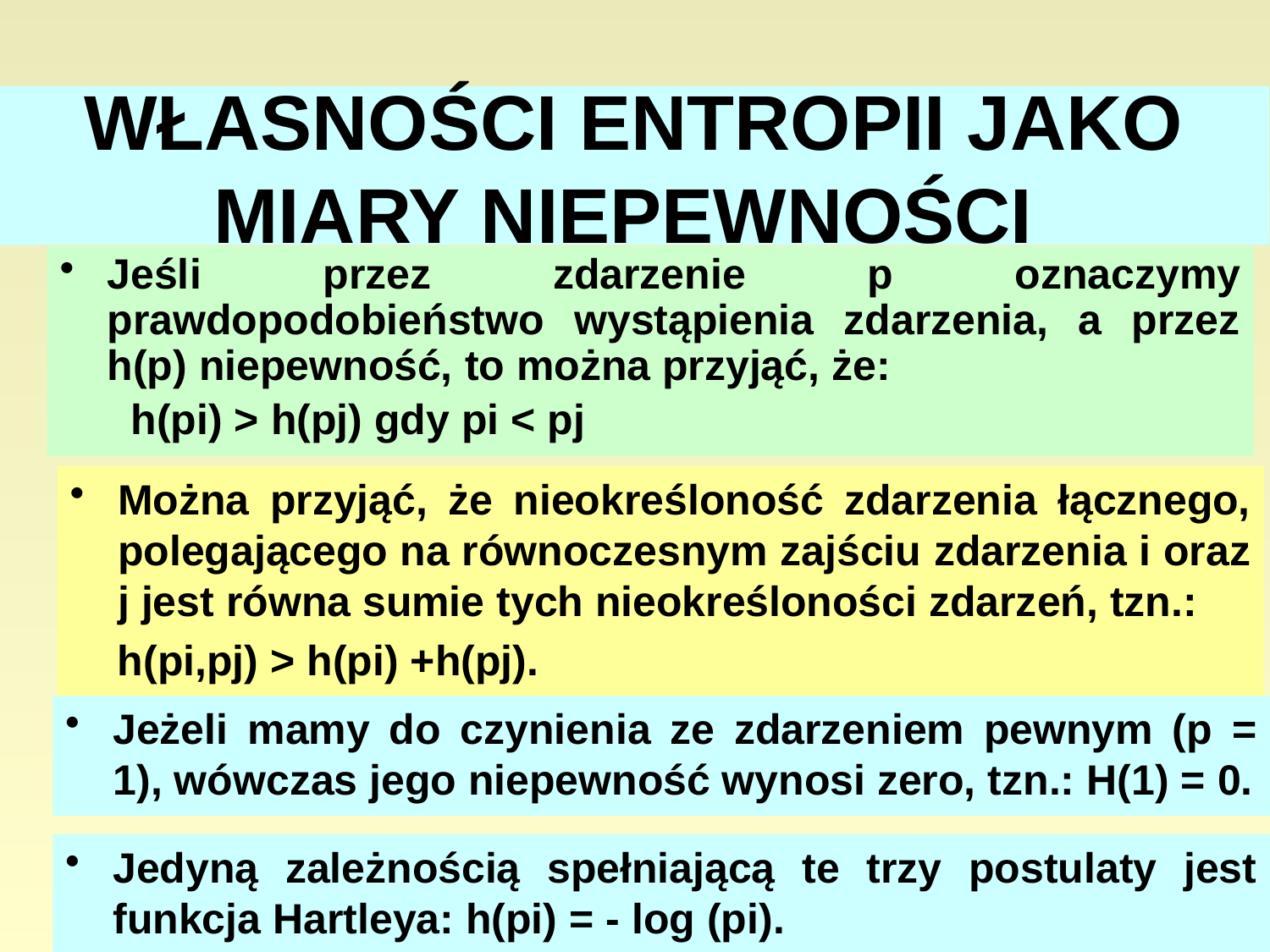

# WŁASNOŚCI ENTROPII JAKO MIARY NIEPEWNOŚCI
Jeśli przez zdarzenie p oznaczymy prawdopodobieństwo wystąpienia zdarzenia, a przez h(p) niepewność, to można przyjąć, że:
      h(pi) > h(pj) gdy pi < pj
Można przyjąć, że nieokreśloność zdarzenia łącznego, polegającego na równoczesnym zajściu zdarzenia i oraz j jest równa sumie tych nieokreśloności zdarzeń, tzn.:
    h(pi,pj) > h(pi) +h(pj).
Jeżeli mamy do czynienia ze zdarzeniem pewnym (p = 1), wówczas jego niepewność wynosi zero, tzn.: H(1) = 0.
Jedyną zależnością spełniającą te trzy postulaty jest funkcja Hartleya: h(pi) = - log (pi).
60